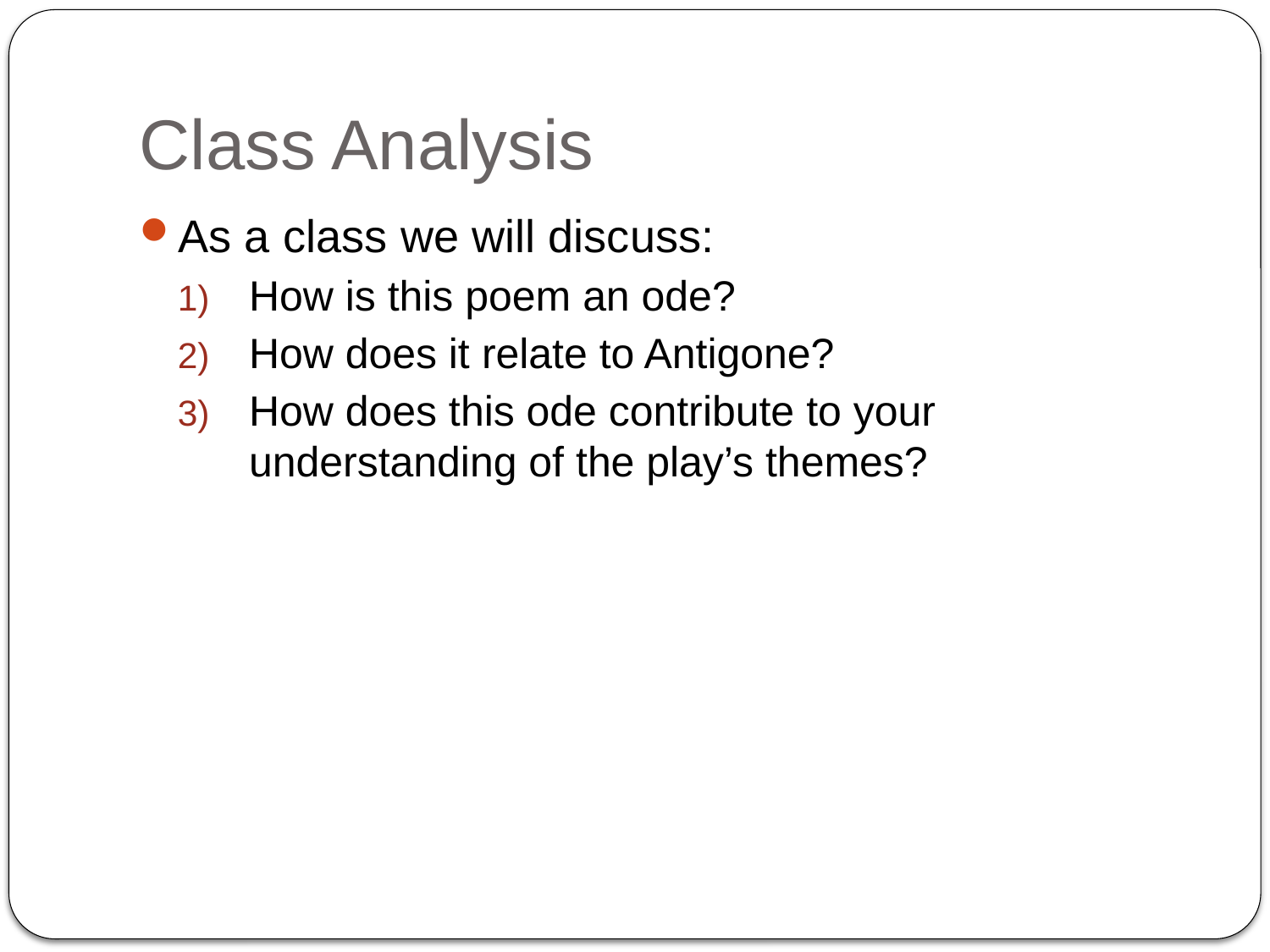

# Class Analysis
As a class we will discuss:
How is this poem an ode?
How does it relate to Antigone?
How does this ode contribute to your understanding of the play’s themes?